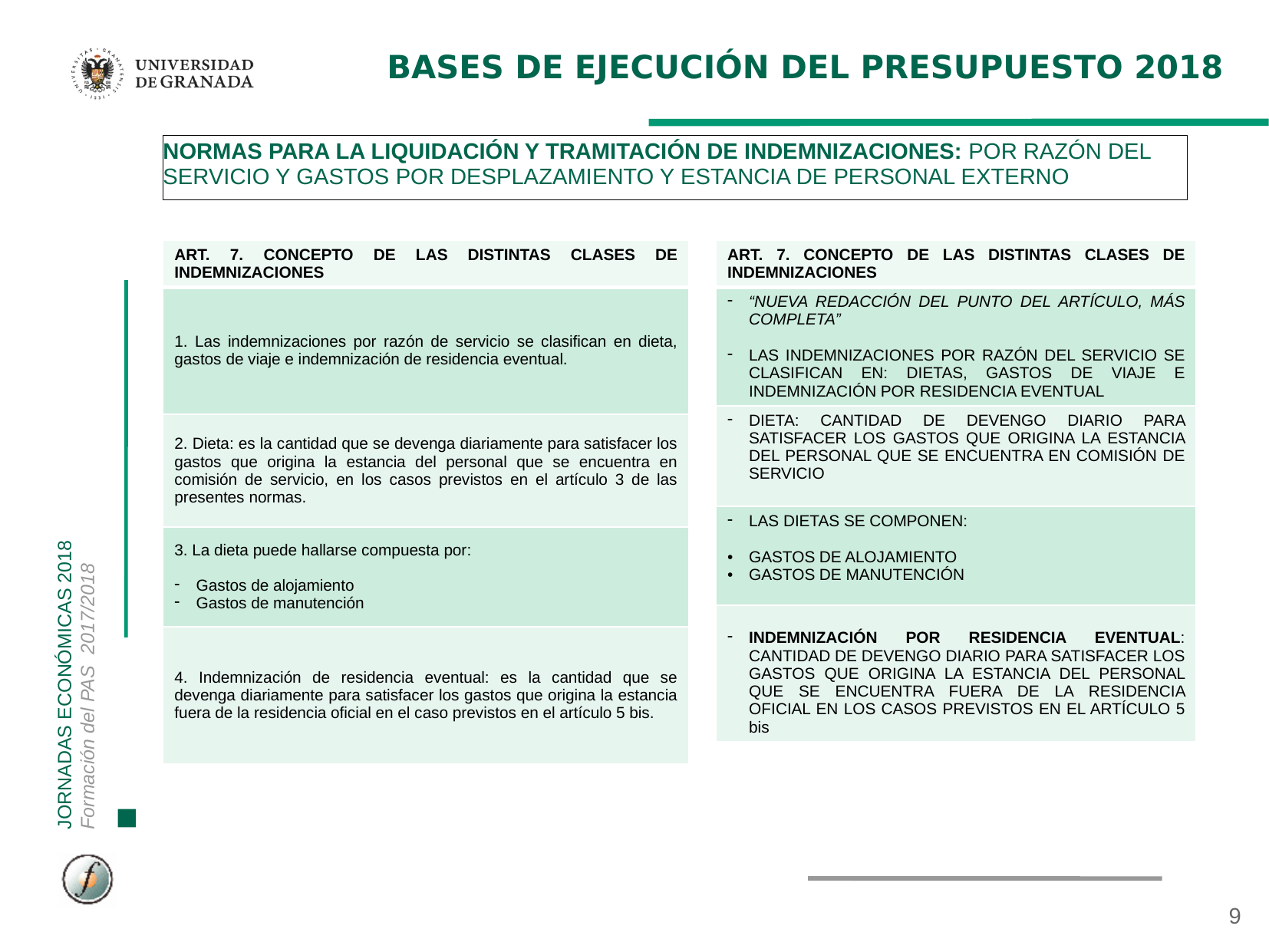

# BASES DE EJECUCIÓN DEL PRESUPUESTO 2018
NORMAS PARA LA LIQUIDACIÓN Y TRAMITACIÓN DE INDEMNIZACIONES: POR RAZÓN DEL SERVICIO Y GASTOS POR DESPLAZAMIENTO Y ESTANCIA DE PERSONAL EXTERNO
| ART. 7. CONCEPTO DE LAS DISTINTAS CLASES DE INDEMNIZACIONES |
| --- |
| 1. Las indemnizaciones por razón de servicio se clasifican en dieta, gastos de viaje e indemnización de residencia eventual. |
| 2. Dieta: es la cantidad que se devenga diariamente para satisfacer los gastos que origina la estancia del personal que se encuentra en comisión de servicio, en los casos previstos en el artículo 3 de las presentes normas. |
| 3. La dieta puede hallarse compuesta por: Gastos de alojamiento Gastos de manutención |
| 4. Indemnización de residencia eventual: es la cantidad que se devenga diariamente para satisfacer los gastos que origina la estancia fuera de la residencia oficial en el caso previstos en el artículo 5 bis. |
| ART. 7. CONCEPTO DE LAS DISTINTAS CLASES DE INDEMNIZACIONES |
| --- |
| “NUEVA REDACCIÓN DEL PUNTO DEL ARTÍCULO, MÁS COMPLETA” LAS INDEMNIZACIONES POR RAZÓN DEL SERVICIO SE CLASIFICAN EN: DIETAS, GASTOS DE VIAJE E INDEMNIZACIÓN POR RESIDENCIA EVENTUAL |
| DIETA: CANTIDAD DE DEVENGO DIARIO PARA SATISFACER LOS GASTOS QUE ORIGINA LA ESTANCIA DEL PERSONAL QUE SE ENCUENTRA EN COMISIÓN DE SERVICIO |
| LAS DIETAS SE COMPONEN: GASTOS DE ALOJAMIENTO GASTOS DE MANUTENCIÓN |
| INDEMNIZACIÓN POR RESIDENCIA EVENTUAL: CANTIDAD DE DEVENGO DIARIO PARA SATISFACER LOS GASTOS QUE ORIGINA LA ESTANCIA DEL PERSONAL QUE SE ENCUENTRA FUERA DE LA RESIDENCIA OFICIAL EN LOS CASOS PREVISTOS EN EL ARTÍCULO 5 bis |